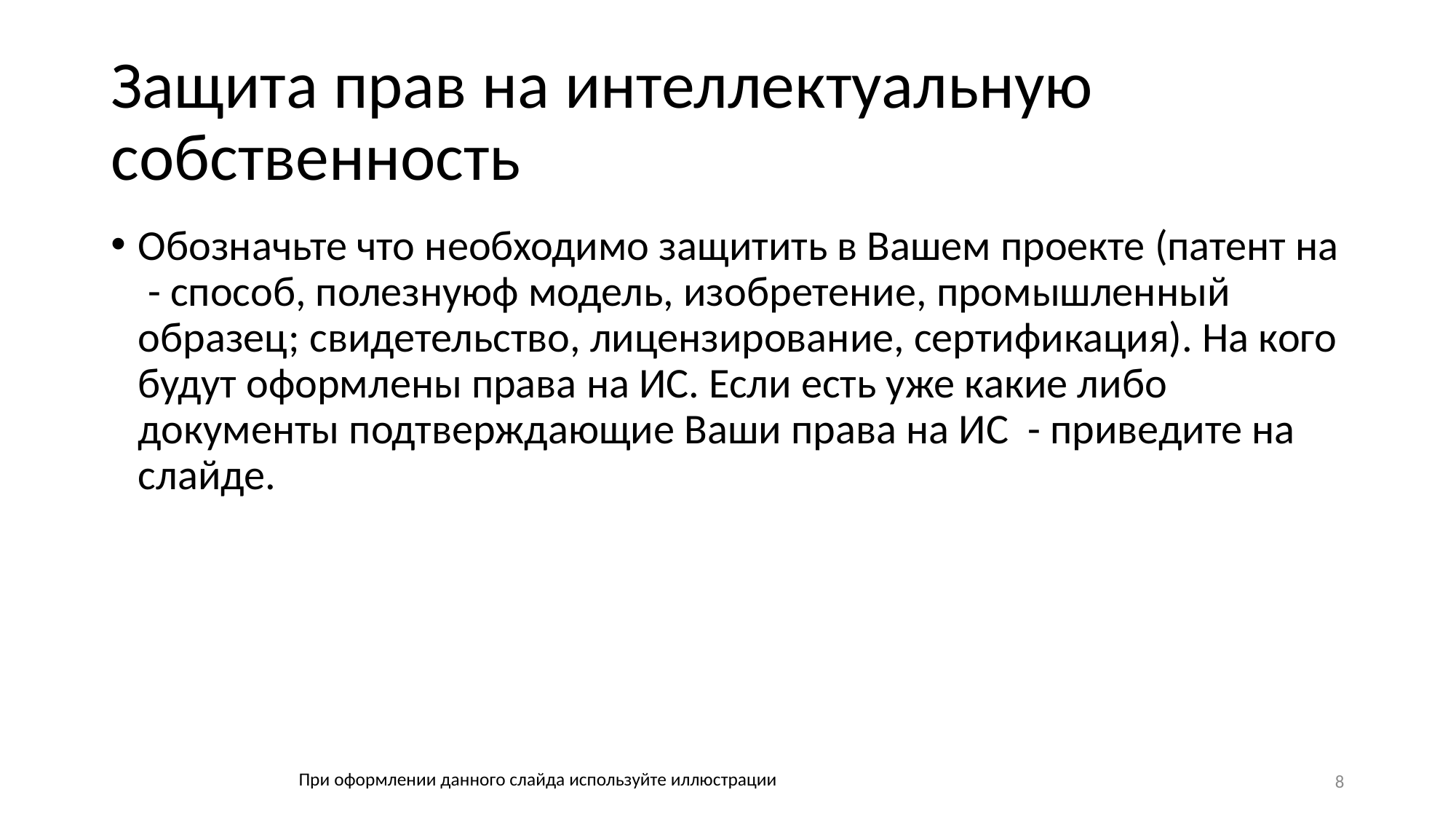

# Защита прав на интеллектуальную собственность
Обозначьте что необходимо защитить в Вашем проекте (патент на  - способ, полезнуюф модель, изобретение, промышленный образец; свидетельство, лицензирование, сертификация). На кого будут оформлены права на ИС. Если есть уже какие либо документы подтверждающие Ваши права на ИС  - приведите на слайде.

8
При оформлении данного слайда используйте иллюстрации